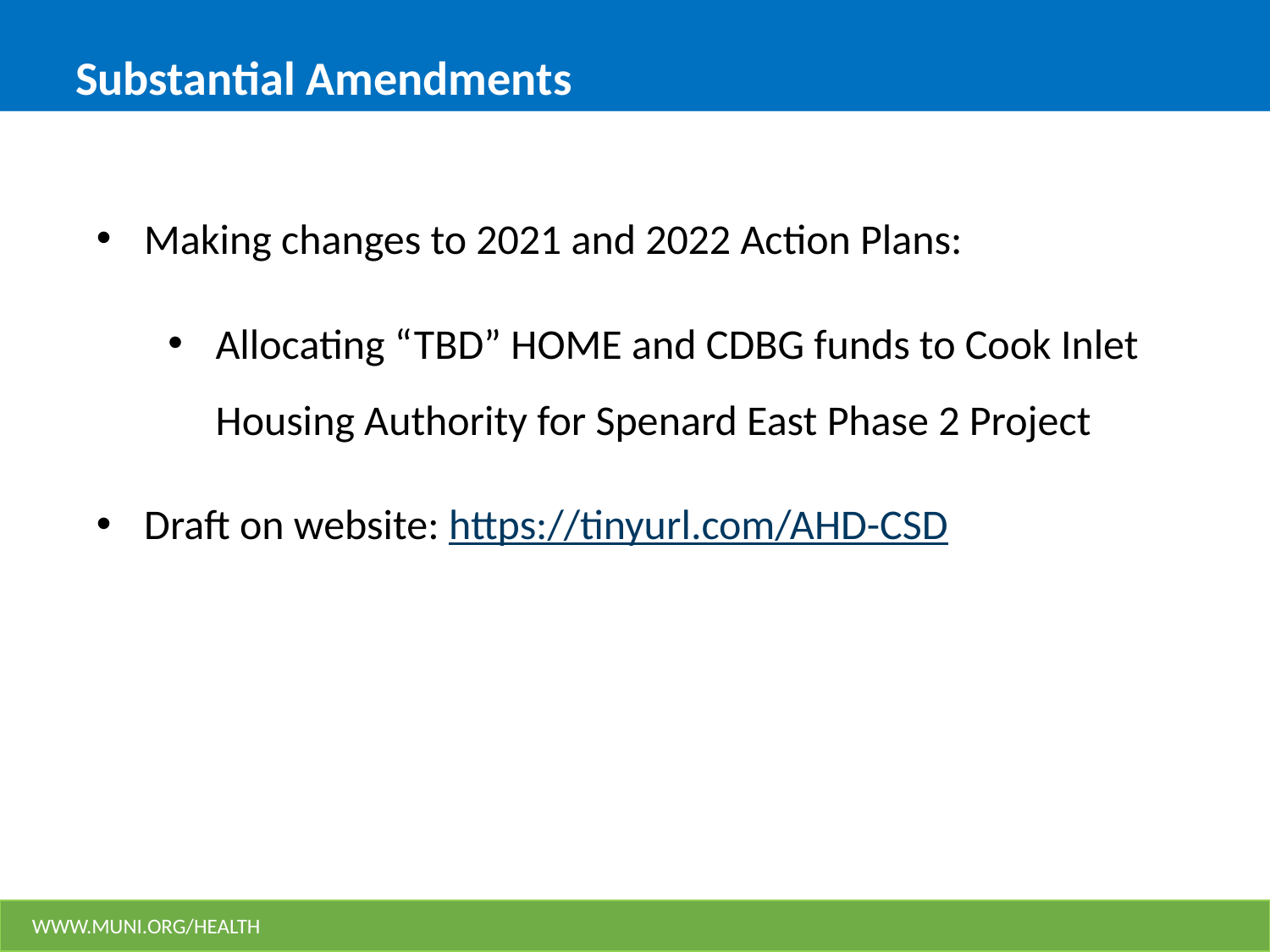

# Substantial Amendments
Making changes to 2021 and 2022 Action Plans:
Allocating “TBD” HOME and CDBG funds to Cook Inlet Housing Authority for Spenard East Phase 2 Project
Draft on website: https://tinyurl.com/AHD-CSD